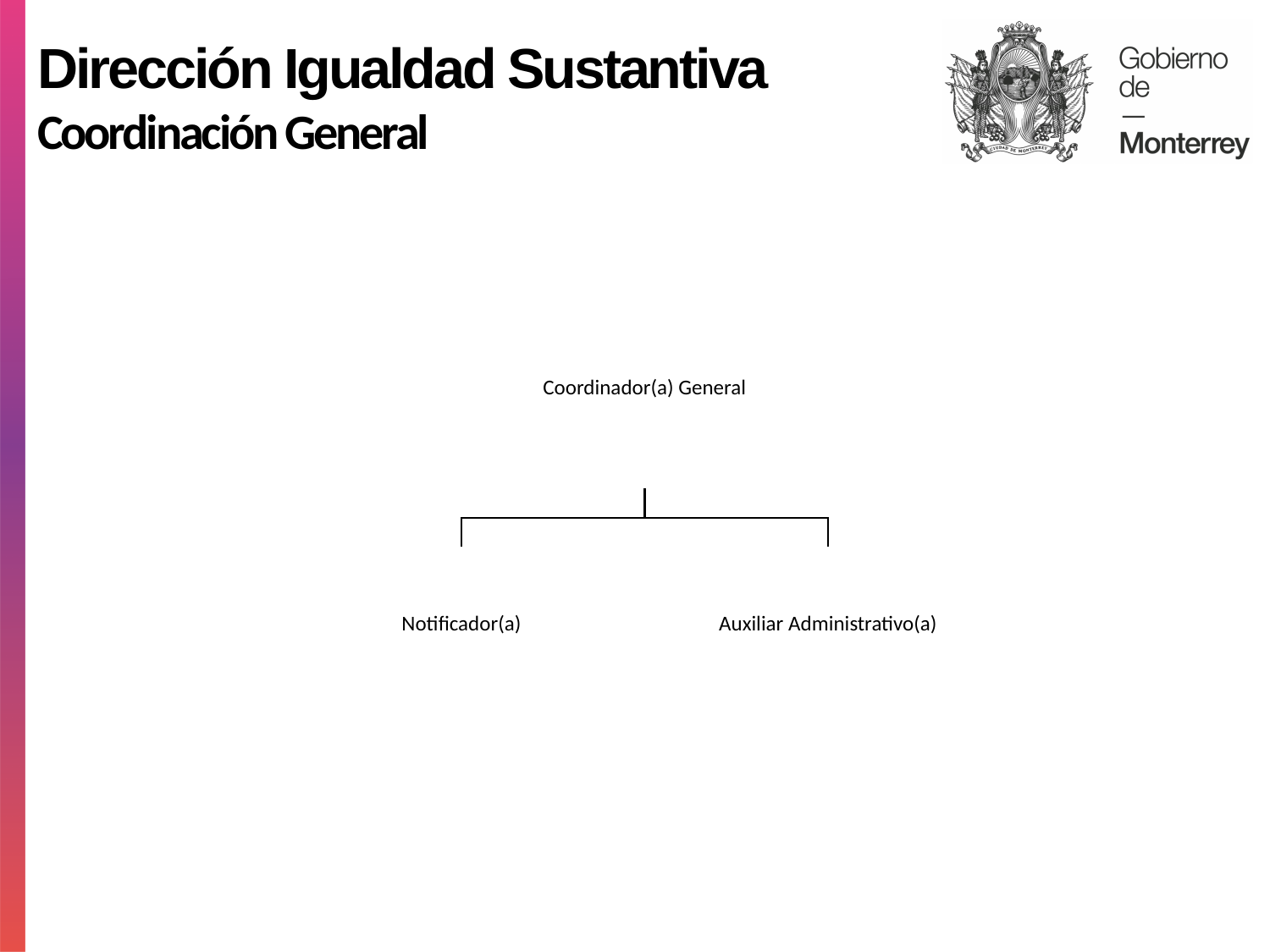

Dirección Igualdad Sustantiva
Coordinación General
Coordinador(a) General
Notificador(a)
Auxiliar Administrativo(a)